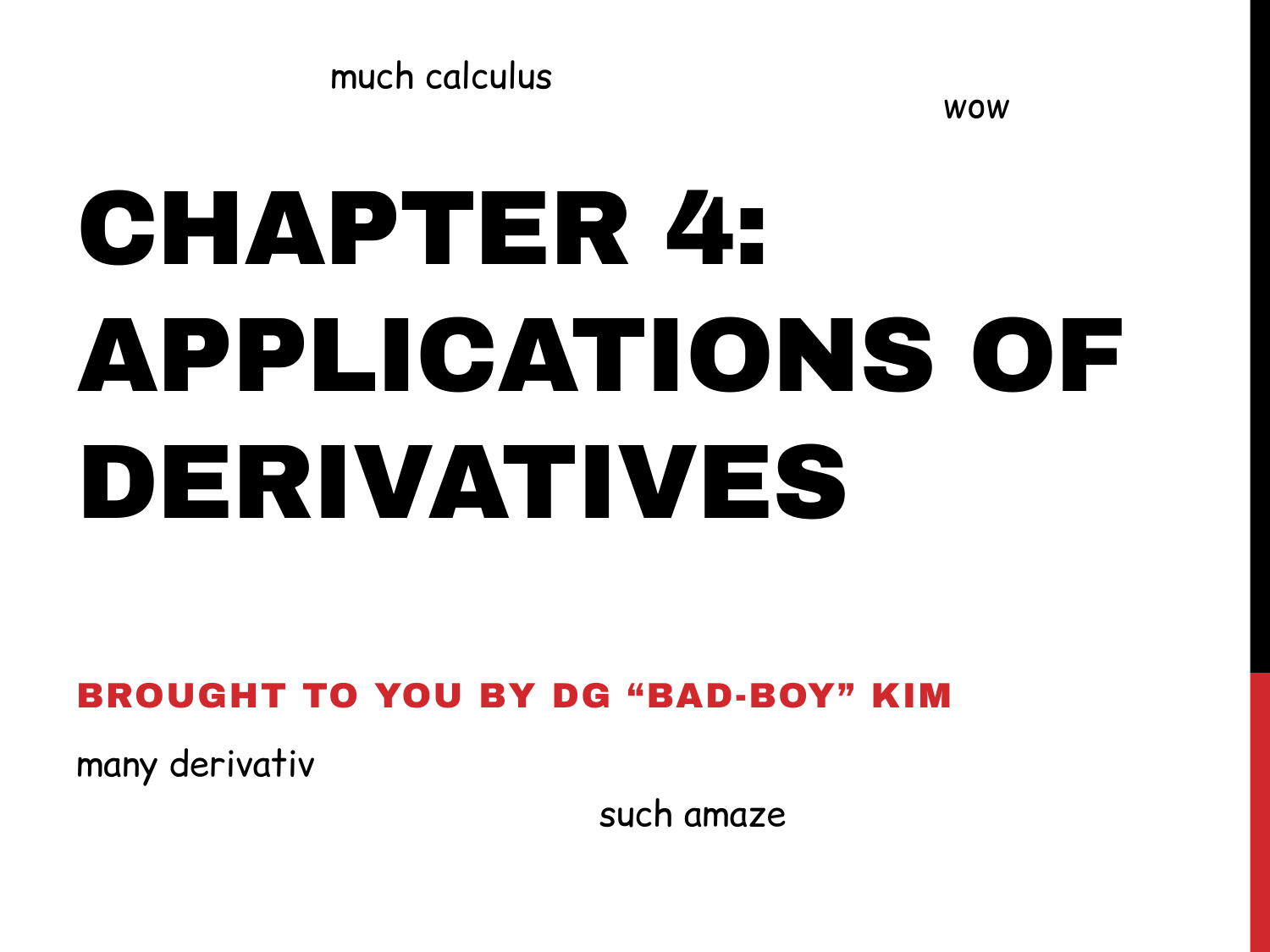

# Chapter 4: Applications of derivatives
much calculus
wow
Brought to you by DG “Bad-boy” Kim
many derivativ
such amaze